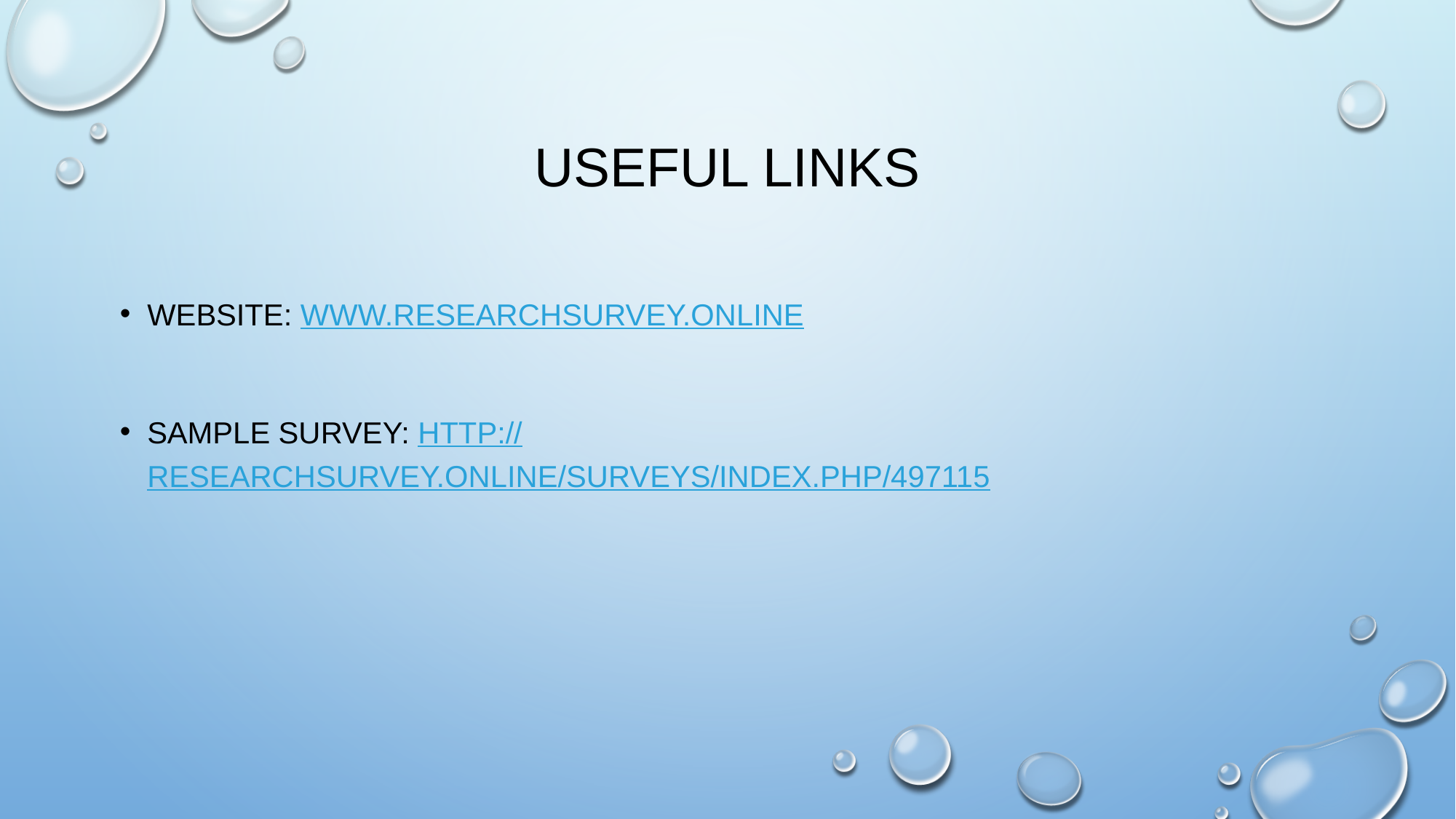

# Useful Links
Website: www.researchsurvey.online

Sample Survey: http://researchsurvey.online/surveys/index.php/497115